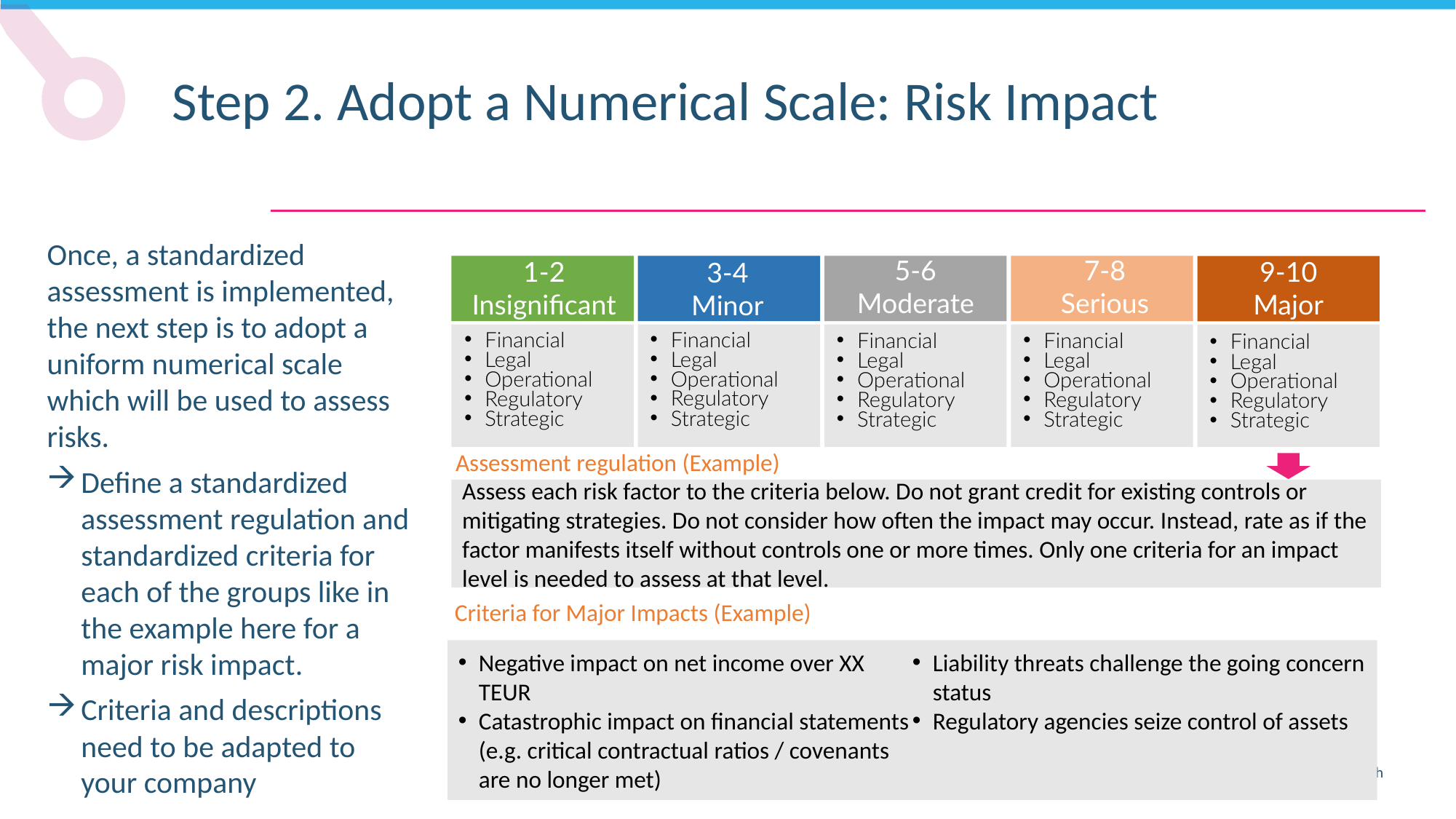

Step 2. Adopt a Numerical Scale: Risk Impact
Once, a standardized assessment is implemented, the next step is to adopt a uniform numerical scale which will be used to assess risks.
Define a standardized assessment regulation and standardized criteria for each of the groups like in the example here for a major risk impact.
Criteria and descriptions need to be adapted to your company

7-8
Serious
5-6
Moderate
9-10
Major
1-2
Insignificant
3-4
Minor

Financial
Legal
Operational
Regulatory
Strategic
Financial
Legal
Operational
Regulatory
Strategic
Financial
Legal
Operational
Regulatory
Strategic
Financial
Legal
Operational
Regulatory
Strategic
Financial
Legal
Operational
Regulatory
Strategic
Assessment regulation (Example)

Assess each risk factor to the criteria below. Do not grant credit for existing controls or mitigating strategies. Do not consider how often the impact may occur. Instead, rate as if the factor manifests itself without controls one or more times. Only one criteria for an impact level is needed to assess at that level.
Criteria for Major Impacts (Example)
Negative impact on net income over XX TEUR
Catastrophic impact on financial statements (e.g. critical contractual ratios / covenants are no longer met)
Liability threats challenge the going concern status
Regulatory agencies seize control of assets